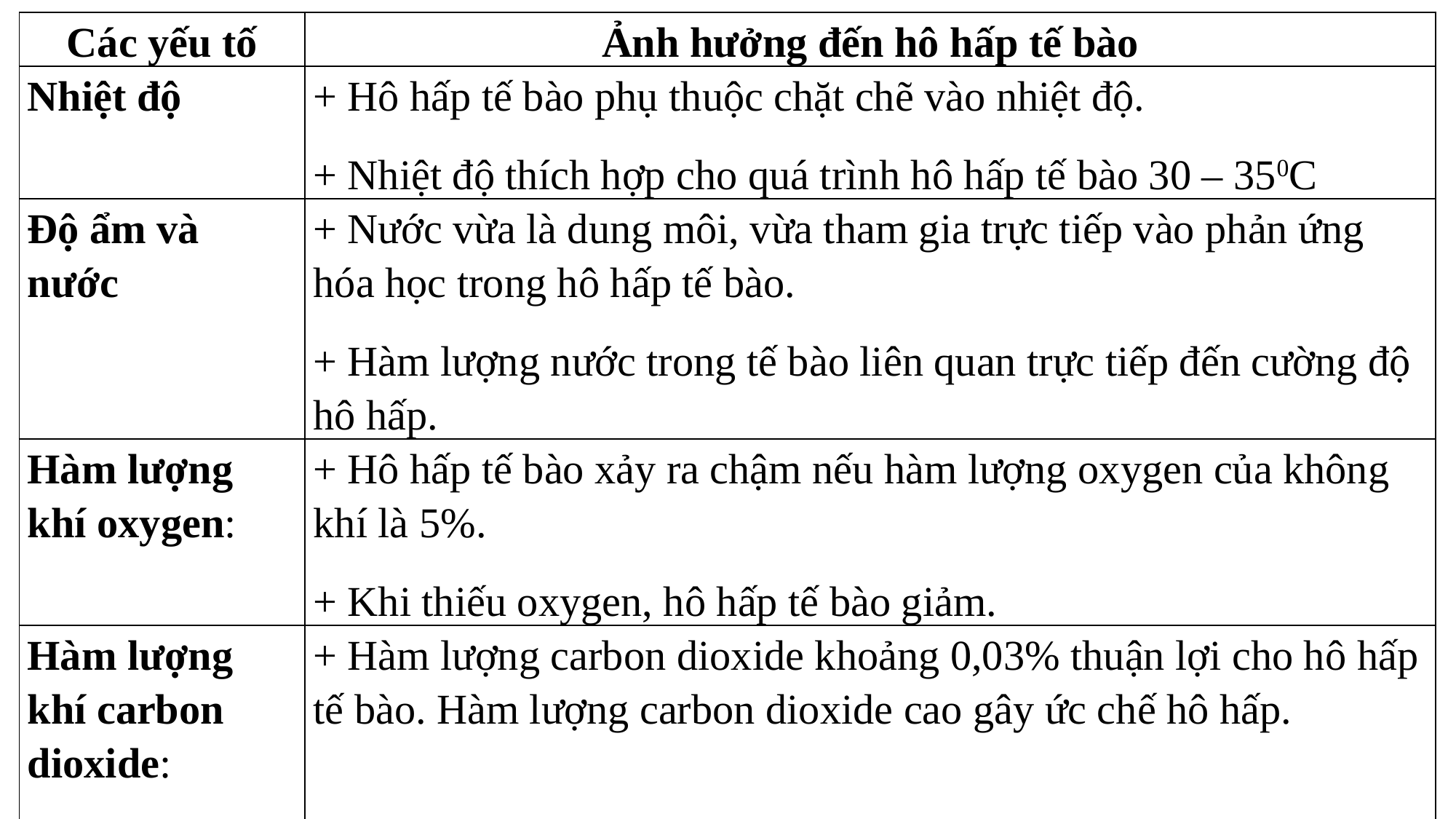

| Các yếu tố | Ảnh hưởng đến hô hấp tế bào |
| --- | --- |
| Nhiệt độ | + Hô hấp tế bào phụ thuộc chặt chẽ vào nhiệt độ. + Nhiệt độ thích hợp cho quá trình hô hấp tế bào 30 – 350C |
| Độ ẩm và nước | + Nước vừa là dung môi, vừa tham gia trực tiếp vào phản ứng hóa học trong hô hấp tế bào. + Hàm lượng nước trong tế bào liên quan trực tiếp đến cường độ hô hấp. |
| Hàm lượng khí oxygen: | + Hô hấp tế bào xảy ra chậm nếu hàm lượng oxygen của không khí là 5%. + Khi thiếu oxygen, hô hấp tế bào giảm. |
| Hàm lượng khí carbon dioxide: | + Hàm lượng carbon dioxide khoảng 0,03% thuận lợi cho hô hấp tế bào. Hàm lượng carbon dioxide cao gây ức chế hô hấp. |